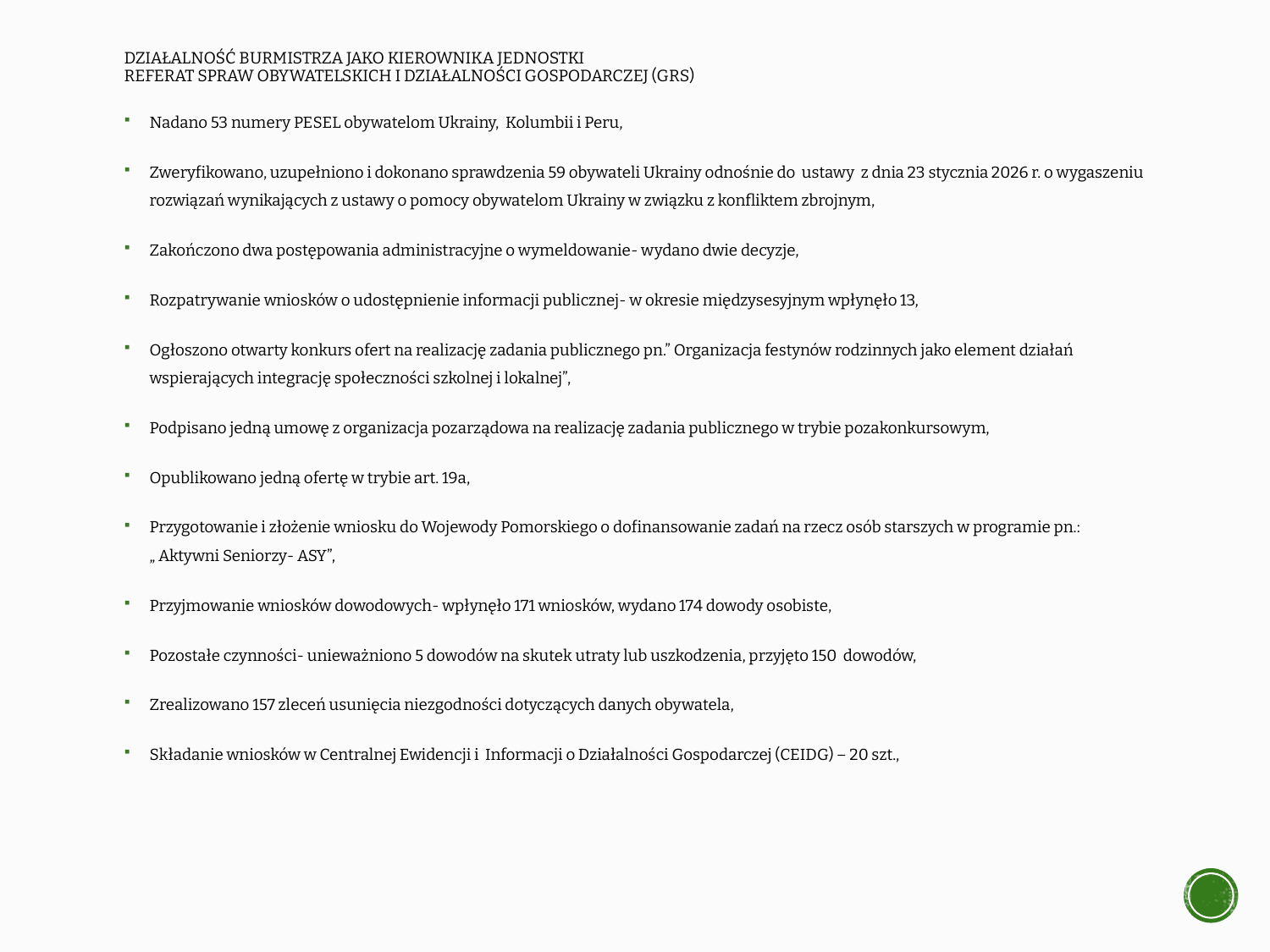

# Działalność burmistrza jako kierownika jednostki Referat Spraw Obywatelskich i Działalności Gospodarczej (GRS)
Nadano 53 numery PESEL obywatelom Ukrainy,  Kolumbii i Peru,
Zweryfikowano, uzupełniono i dokonano sprawdzenia 59 obywateli Ukrainy odnośnie do  ustawy  z dnia 23 stycznia 2026 r. o wygaszeniu rozwiązań wynikających z ustawy o pomocy obywatelom Ukrainy w związku z konfliktem zbrojnym,
Zakończono dwa postępowania administracyjne o wymeldowanie- wydano dwie decyzje,
Rozpatrywanie wniosków o udostępnienie informacji publicznej- w okresie międzysesyjnym wpłynęło 13,
Ogłoszono otwarty konkurs ofert na realizację zadania publicznego pn.” Organizacja festynów rodzinnych jako element działań wspierających integrację społeczności szkolnej i lokalnej”,
Podpisano jedną umowę z organizacja pozarządowa na realizację zadania publicznego w trybie pozakonkursowym,
Opublikowano jedną ofertę w trybie art. 19a,
Przygotowanie i złożenie wniosku do Wojewody Pomorskiego o dofinansowanie zadań na rzecz osób starszych w programie pn.:   „ Aktywni Seniorzy- ASY”,
Przyjmowanie wniosków dowodowych- wpłynęło 171 wniosków, wydano 174 dowody osobiste,
Pozostałe czynności- unieważniono 5 dowodów na skutek utraty lub uszkodzenia, przyjęto 150  dowodów,
Zrealizowano 157 zleceń usunięcia niezgodności dotyczących danych obywatela,
Składanie wniosków w Centralnej Ewidencji i  Informacji o Działalności Gospodarczej (CEIDG) – 20 szt.,